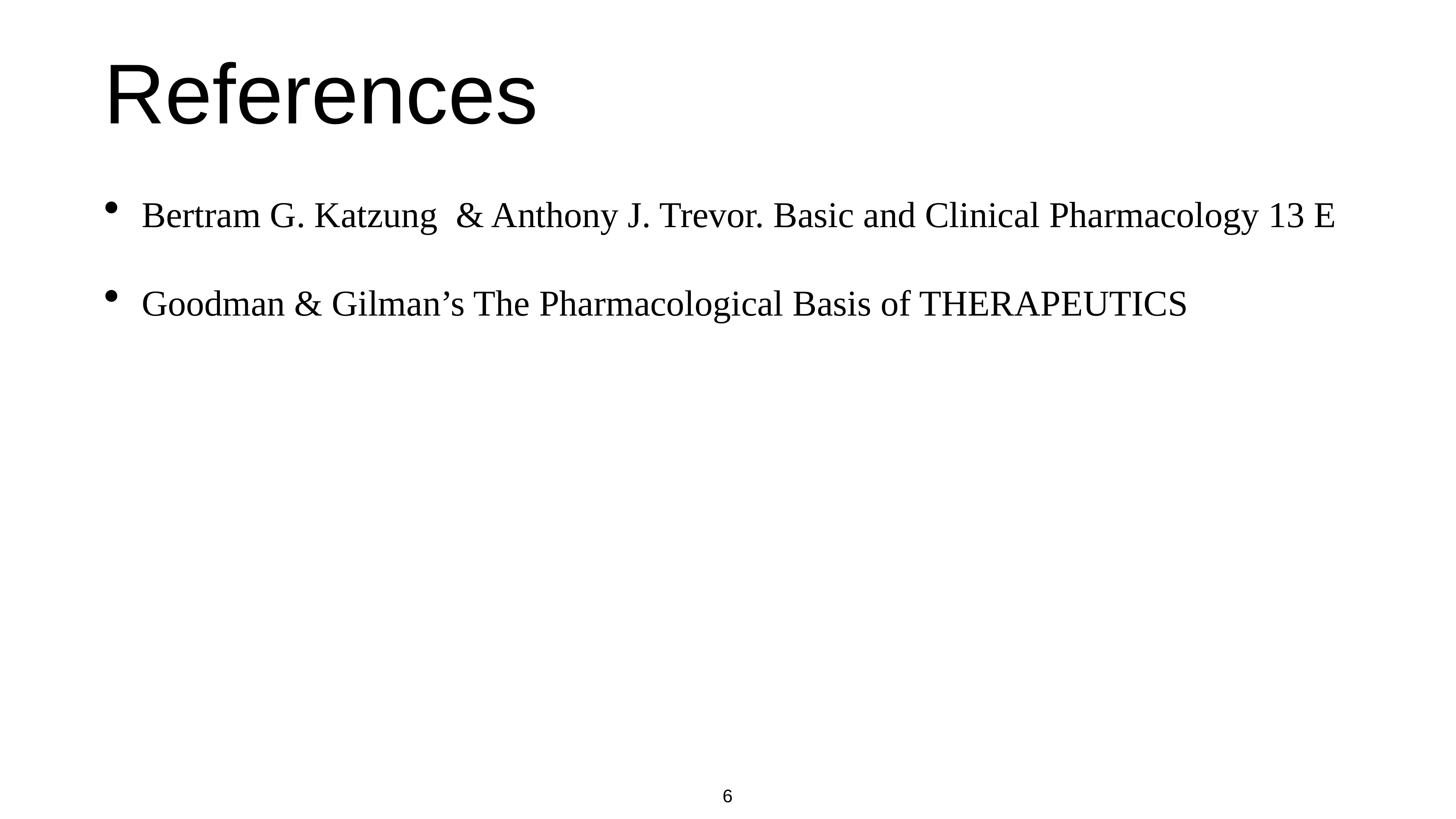

# References
Bertram G. Katzung  & Anthony J. Trevor. Basic and Clinical Pharmacology 13 E
Goodman & Gilman’s The Pharmacological Basis of THERAPEUTICS
6